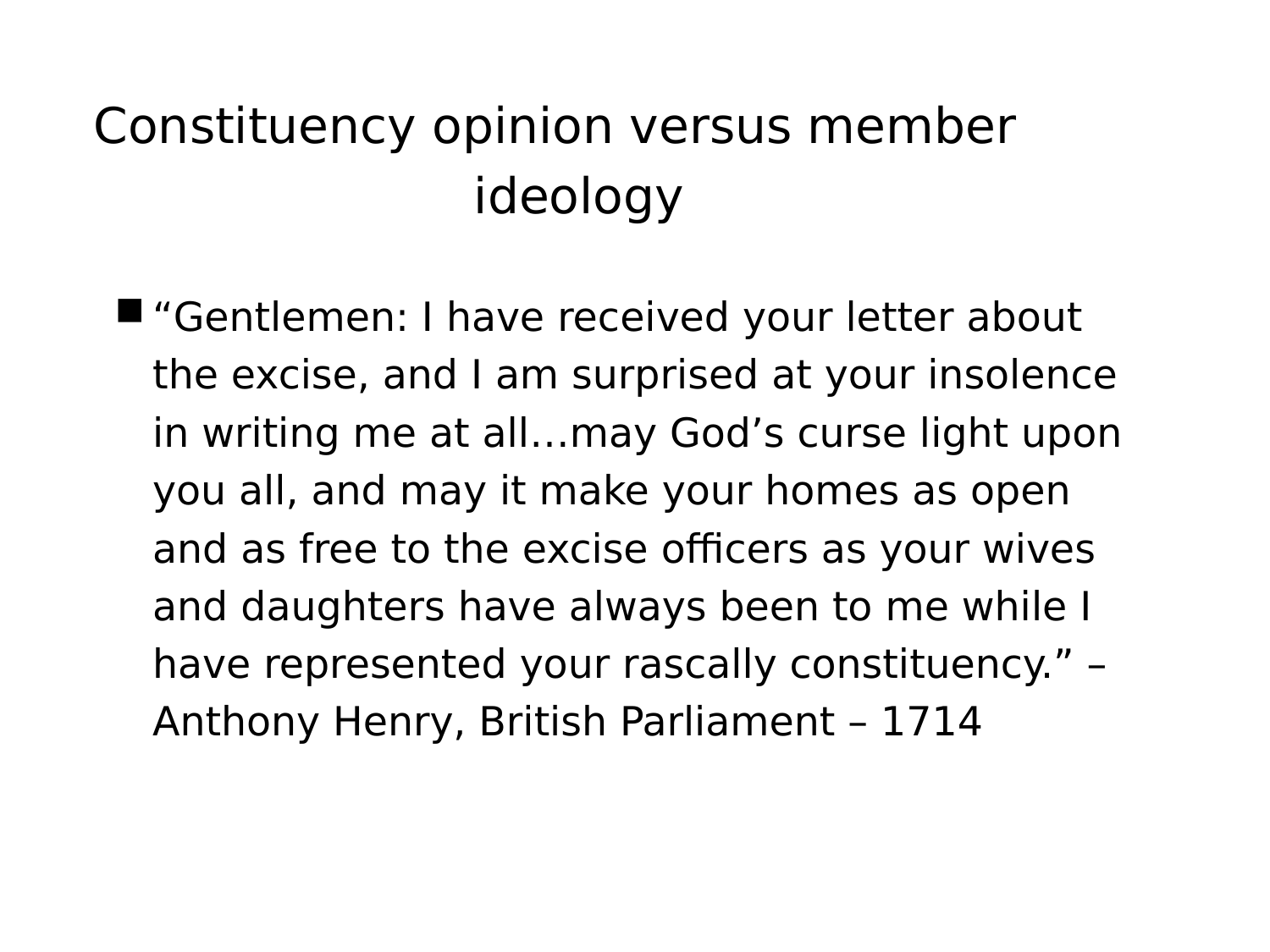

11.4
Constituency opinion versus member ideology
“Gentlemen: I have received your letter about the excise, and I am surprised at your insolence in writing me at all…may God’s curse light upon you all, and may it make your homes as open and as free to the excise officers as your wives and daughters have always been to me while I have represented your rascally constituency.” – Anthony Henry, British Parliament – 1714